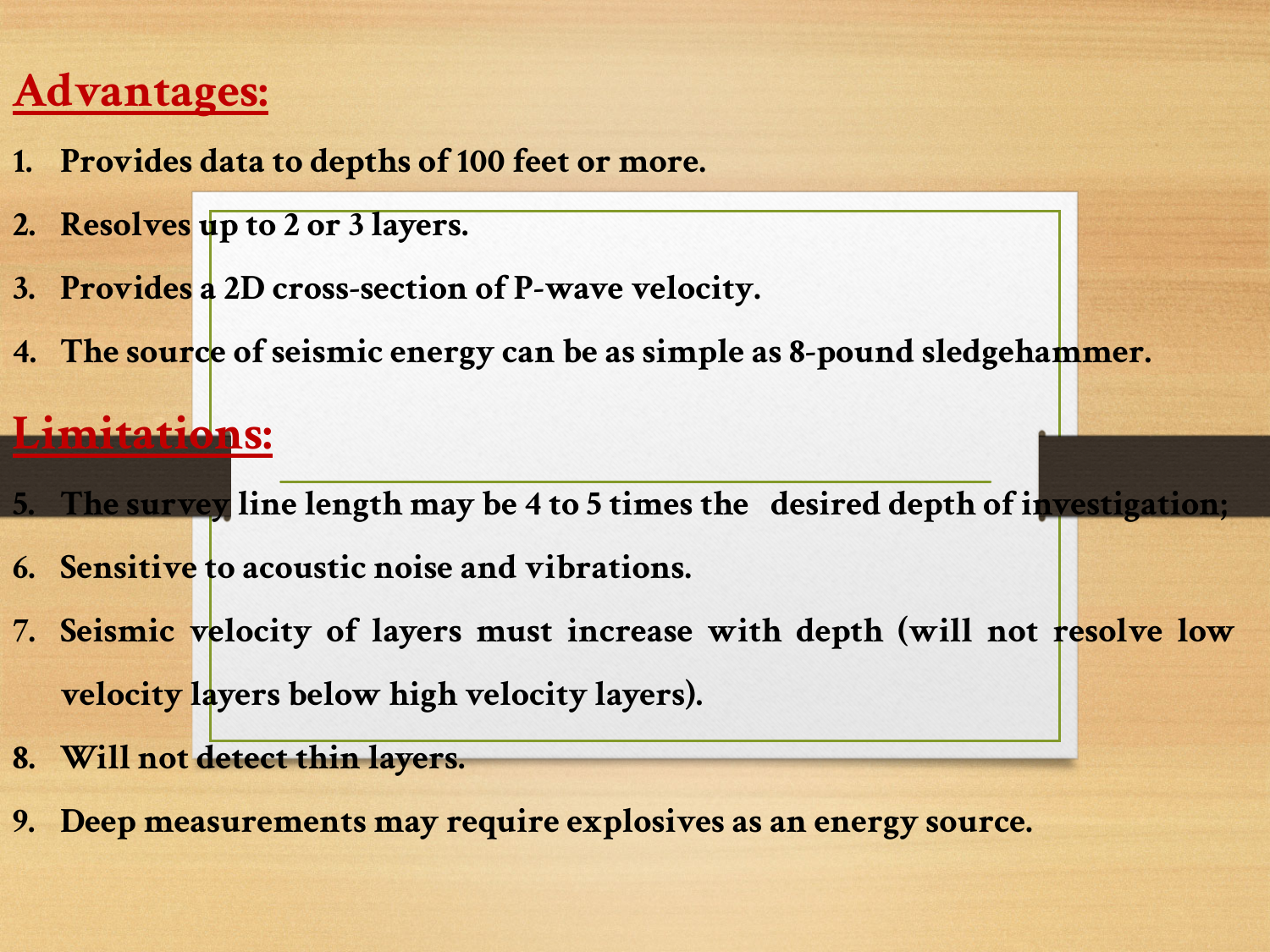

Advantages:
Provides data to depths of 100 feet or more.
Resolves up to 2 or 3 layers.
Provides a 2D cross-section of P-wave velocity.
The source of seismic energy can be as simple as 8-pound sledgehammer.
Limitations:
The survey line length may be 4 to 5 times the   desired depth of investigation;
Sensitive to acoustic noise and vibrations.
Seismic velocity of layers must increase with depth (will not resolve low velocity layers below high velocity layers).
Will not detect thin layers.
Deep measurements may require explosives as an energy source.